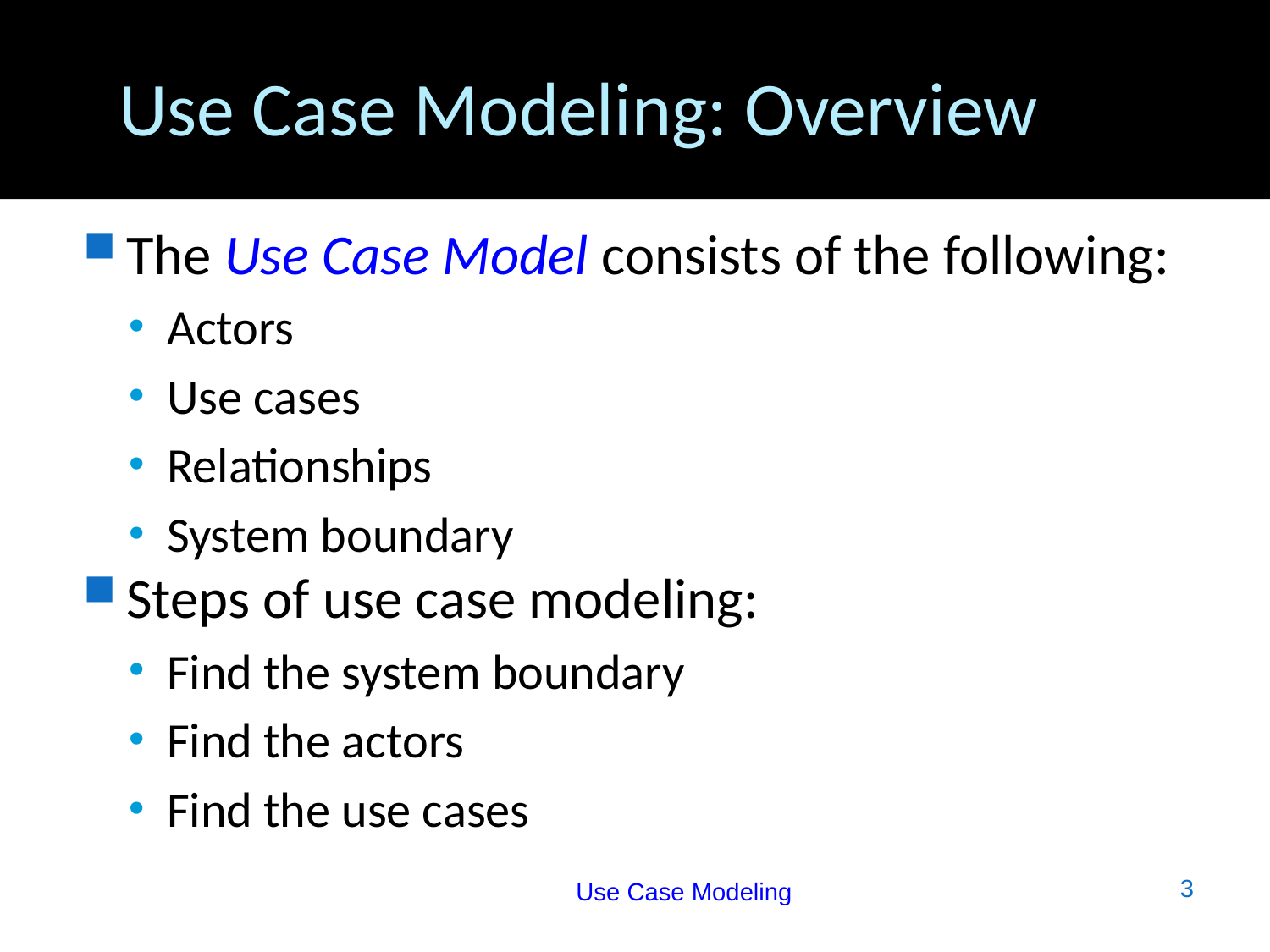

Use Case Modeling: Overview
The Use Case Model consists of the following:
Actors
Use cases
Relationships
System boundary
Steps of use case modeling:
Find the system boundary
Find the actors
Find the use cases

3
				Use Case Modeling